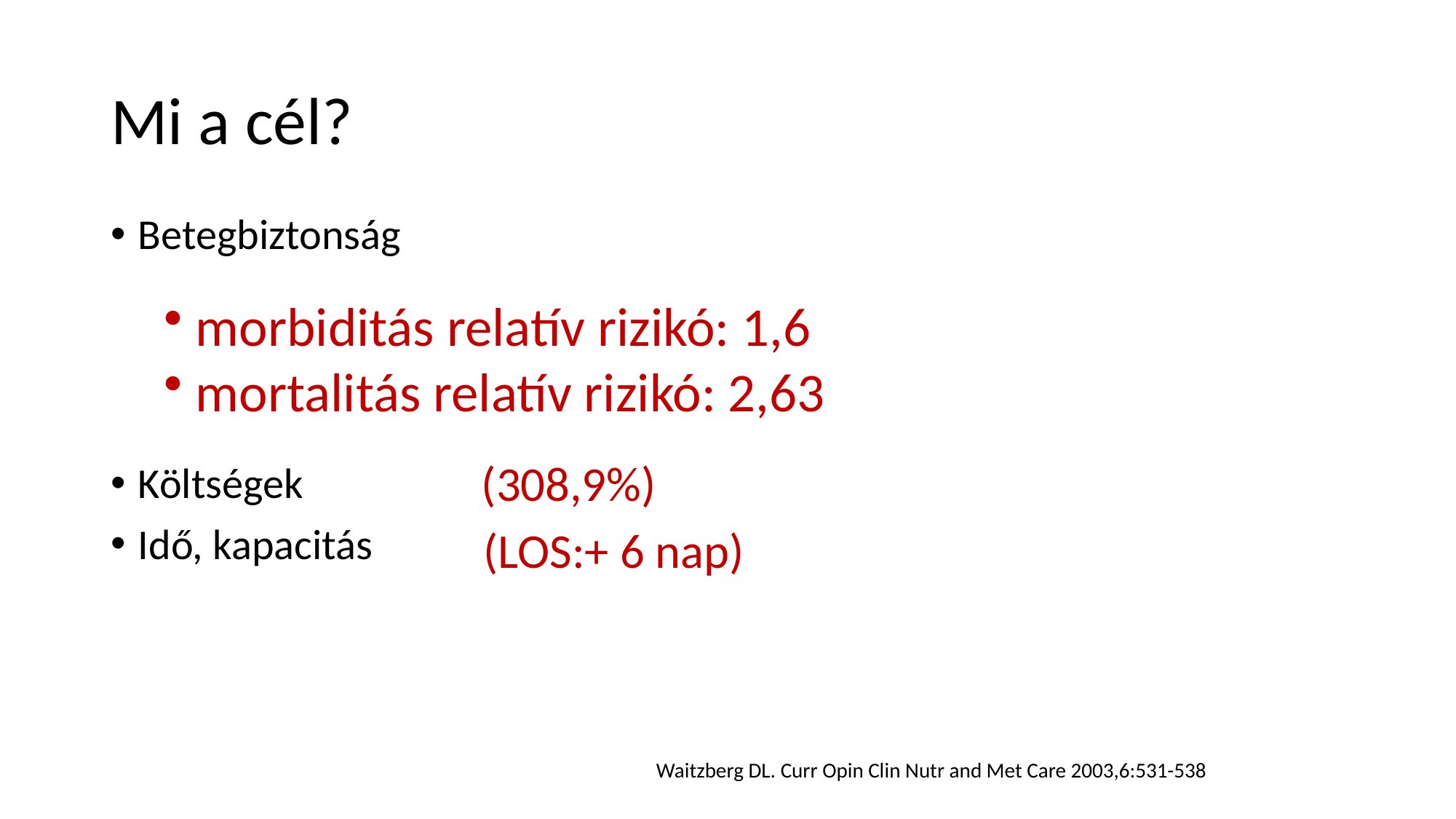

# Mi a cél?
Betegbiztonság
Negatív protein/kalória egyensúly kivédése
Folyadék-, elektrolit-, sav-bázis homeostasis
Izom-, immun-, kognitív funkciók fenntartása
Postoperatív felépülés elősegítése
Költségek
Idő, kapacitás

 morbiditás relatív rizikó: 1,6
 mortalitás relatív rizikó: 2,63

(308,9%)
(LOS:+ 6 nap)
Waitzberg DL. Curr Opin Clin Nutr and Met Care 2003,6:531-538